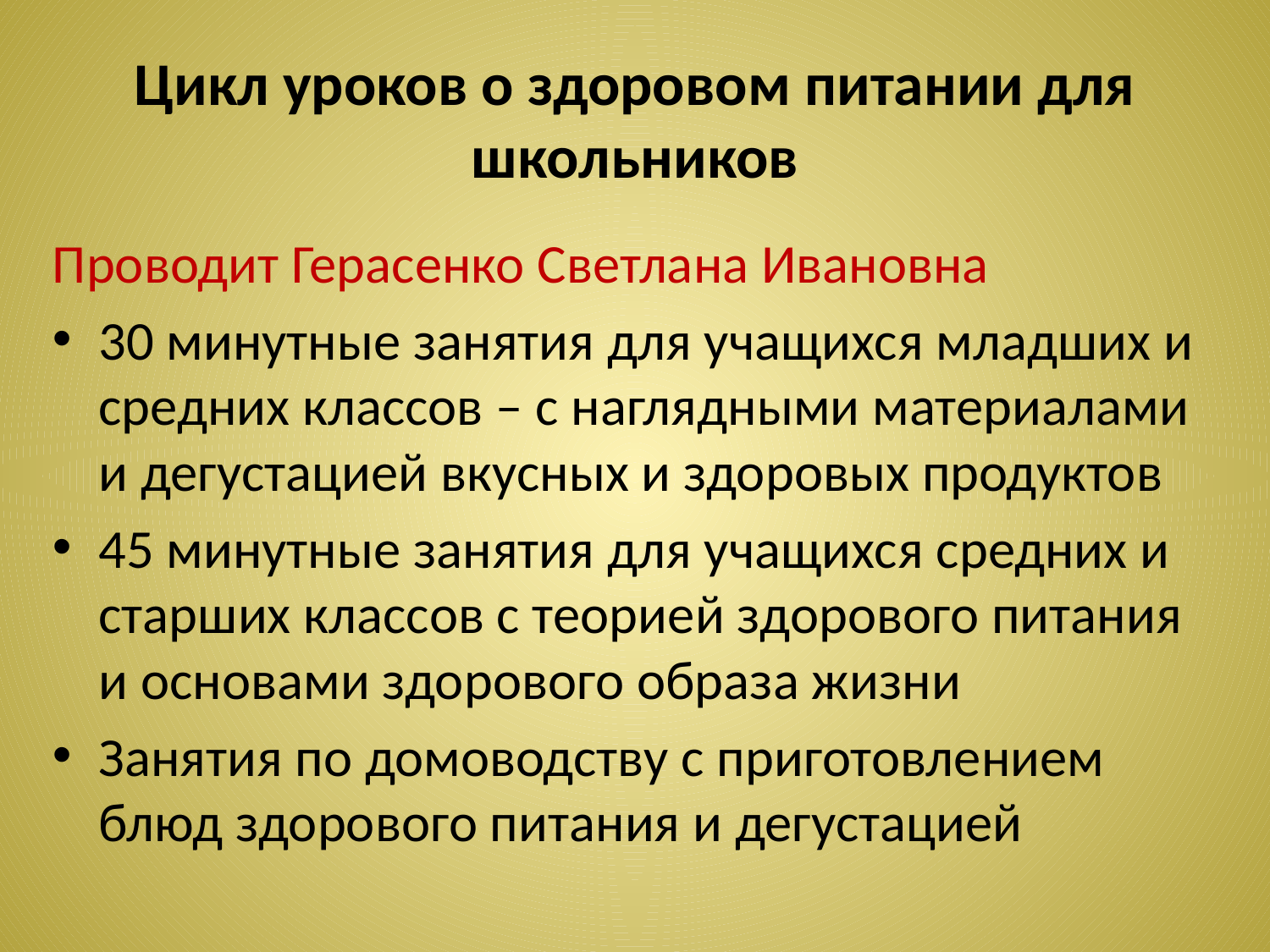

# Цикл уроков о здоровом питании для школьников
Проводит Герасенко Светлана Ивановна
30 минутные занятия для учащихся младших и средних классов – с наглядными материалами и дегустацией вкусных и здоровых продуктов
45 минутные занятия для учащихся средних и старших классов с теорией здорового питания и основами здорового образа жизни
Занятия по домоводству с приготовлением блюд здорового питания и дегустацией